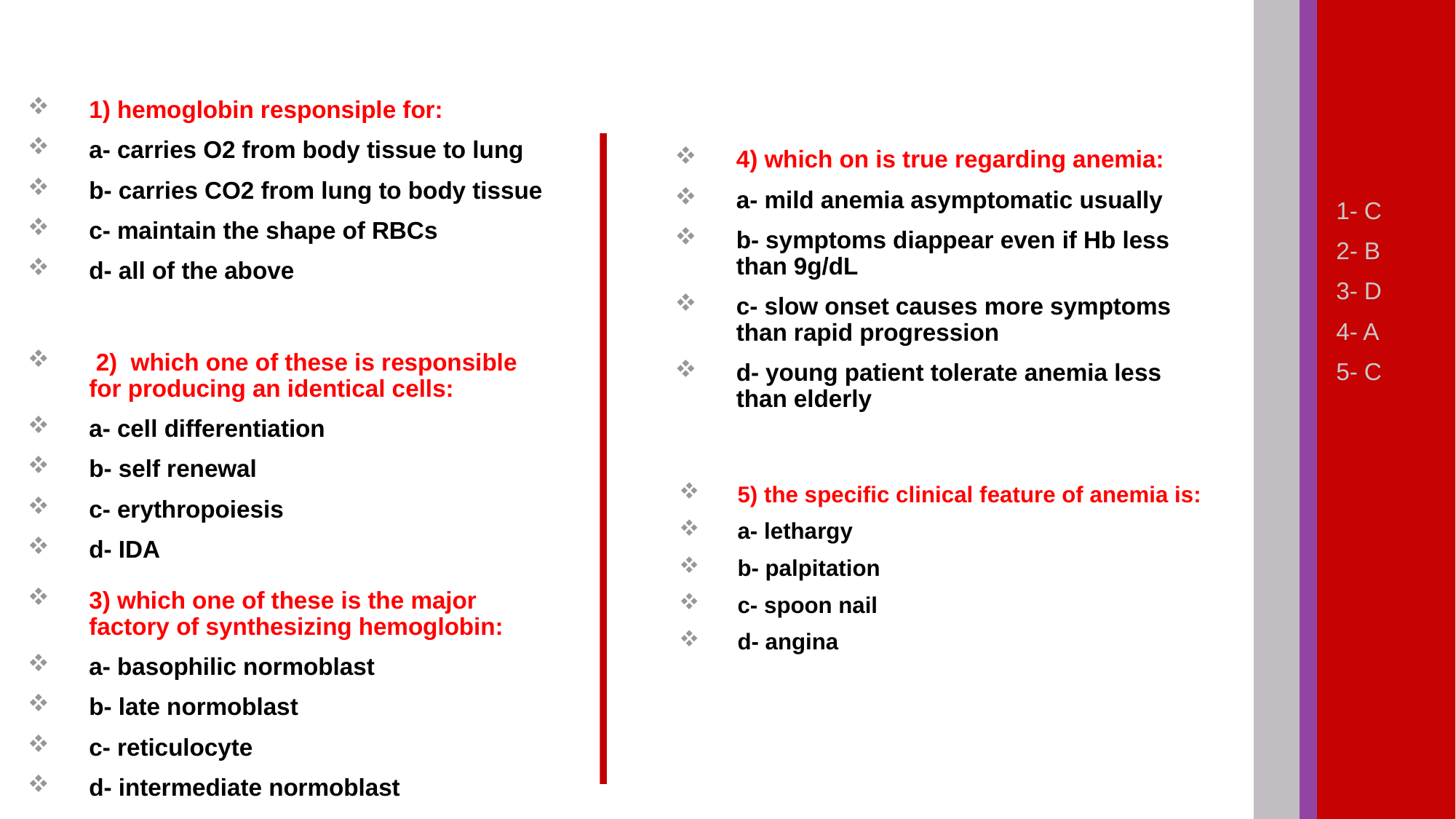

#
1) hemoglobin responsiple for:
a- carries O2 from body tissue to lung
b- carries CO2 from lung to body tissue
c- maintain the shape of RBCs
d- all of the above
4) which on is true regarding anemia:
a- mild anemia asymptomatic usually
b- symptoms diappear even if Hb less than 9g/dL
c- slow onset causes more symptoms than rapid progression
d- young patient tolerate anemia less than elderly
1- C
2- B
3- D
4- A
5- C

 2)  which one of these is responsible for producing an identical cells:
a- cell differentiation
b- self renewal
c- erythropoiesis
d- IDA
5) the specific clinical feature of anemia is:
a- lethargy
b- palpitation
c- spoon nail
d- angina
3) which one of these is the major factory of synthesizing hemoglobin:
a- basophilic normoblast
b- late normoblast
c- reticulocyte
d- intermediate normoblast